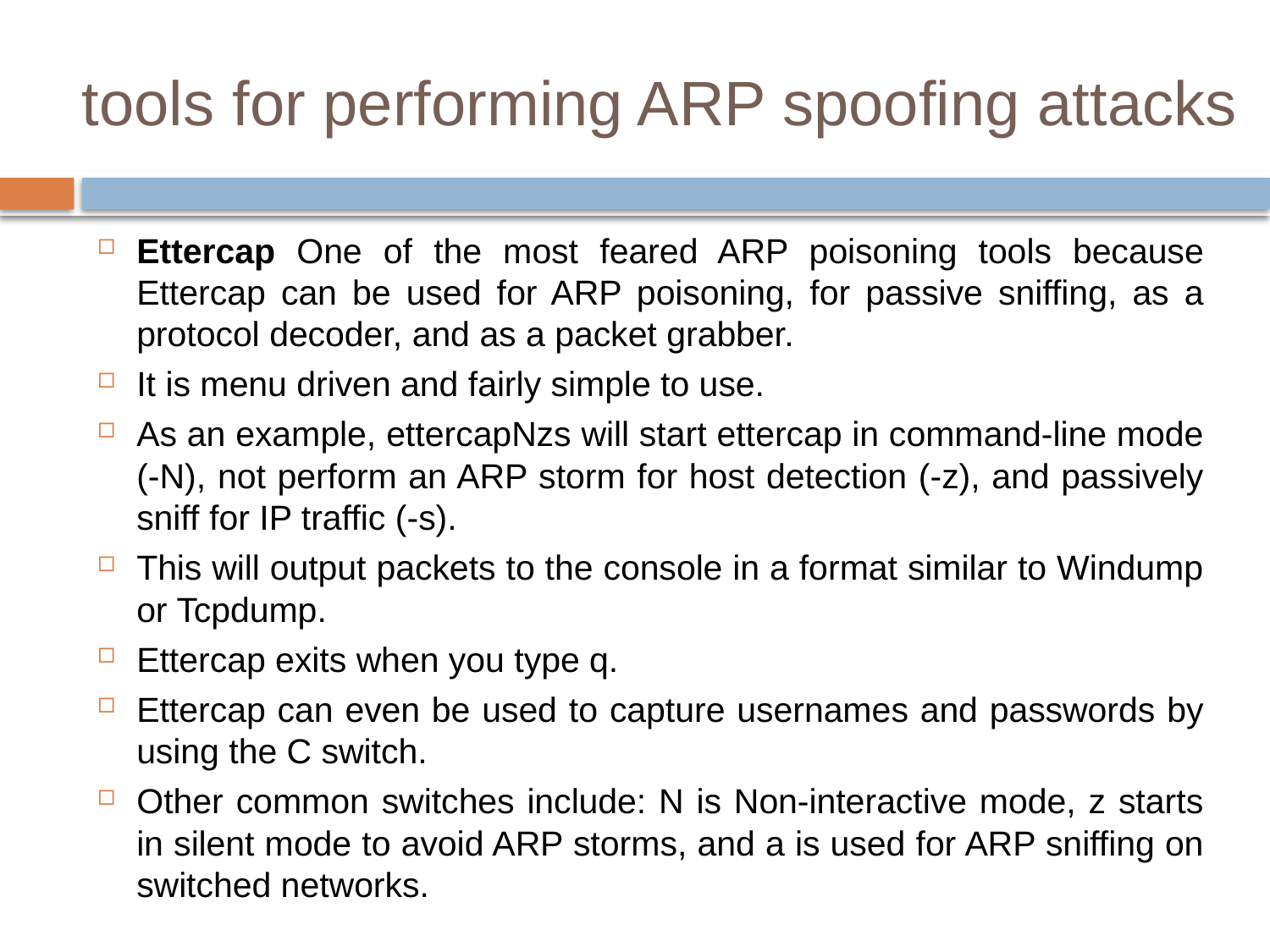

# tools for performing ARP spoofing attacks
Ettercap One of the most feared ARP poisoning tools because Ettercap can be used for ARP poisoning, for passive sniffing, as a protocol decoder, and as a packet grabber.
It is menu driven and fairly simple to use.
As an example, ettercapNzs will start ettercap in command-line mode (-N), not perform an ARP storm for host detection (-z), and passively sniff for IP traffic (-s).
This will output packets to the console in a format similar to Windump or Tcpdump.
Ettercap exits when you type q.
Ettercap can even be used to capture usernames and passwords by using the C switch.
Other common switches include: N is Non-interactive mode, z starts in silent mode to avoid ARP storms, and a is used for ARP sniffing on switched networks.